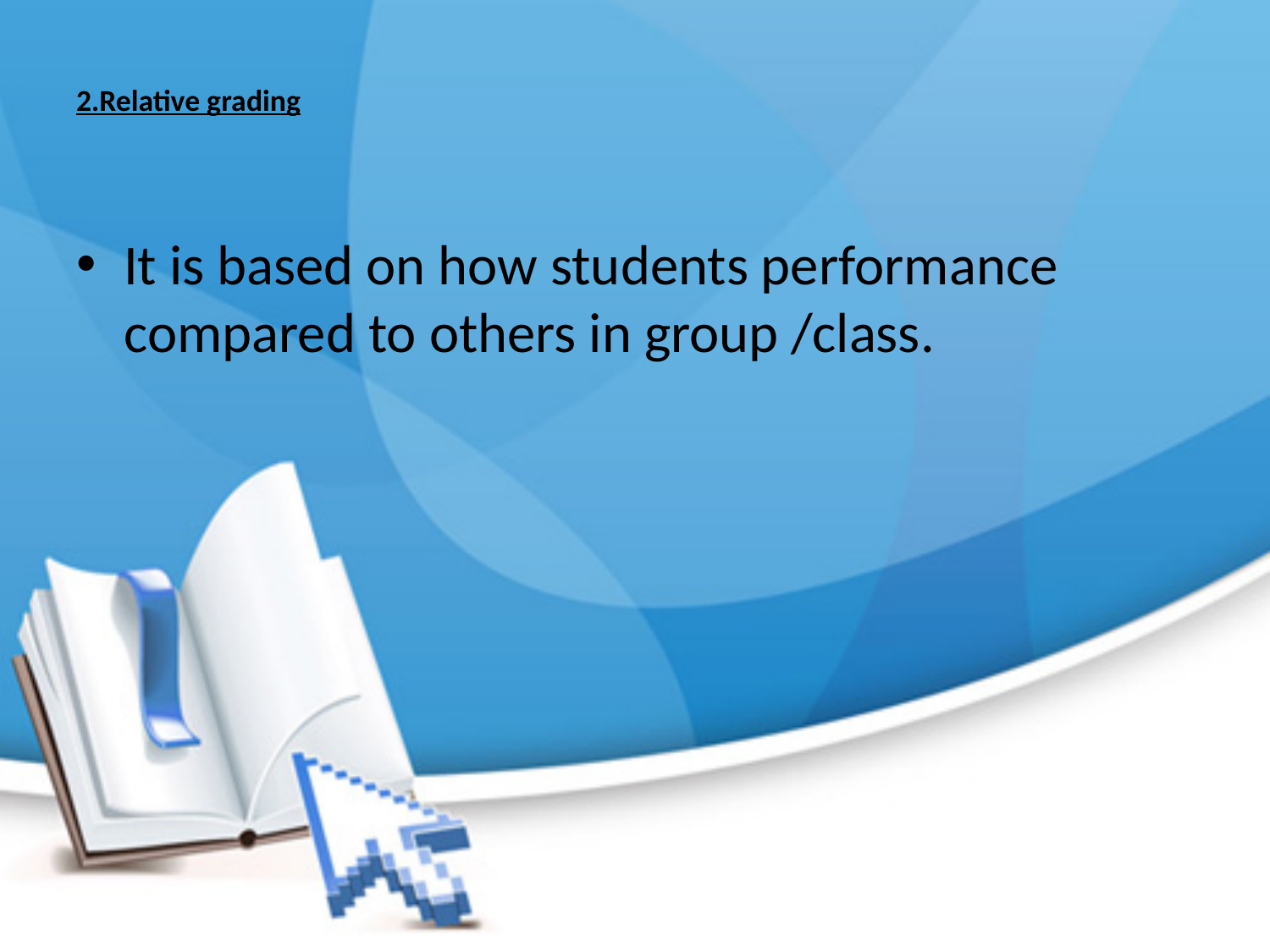

# 2.Relative grading
It is based on how students performance compared to others in group /class.